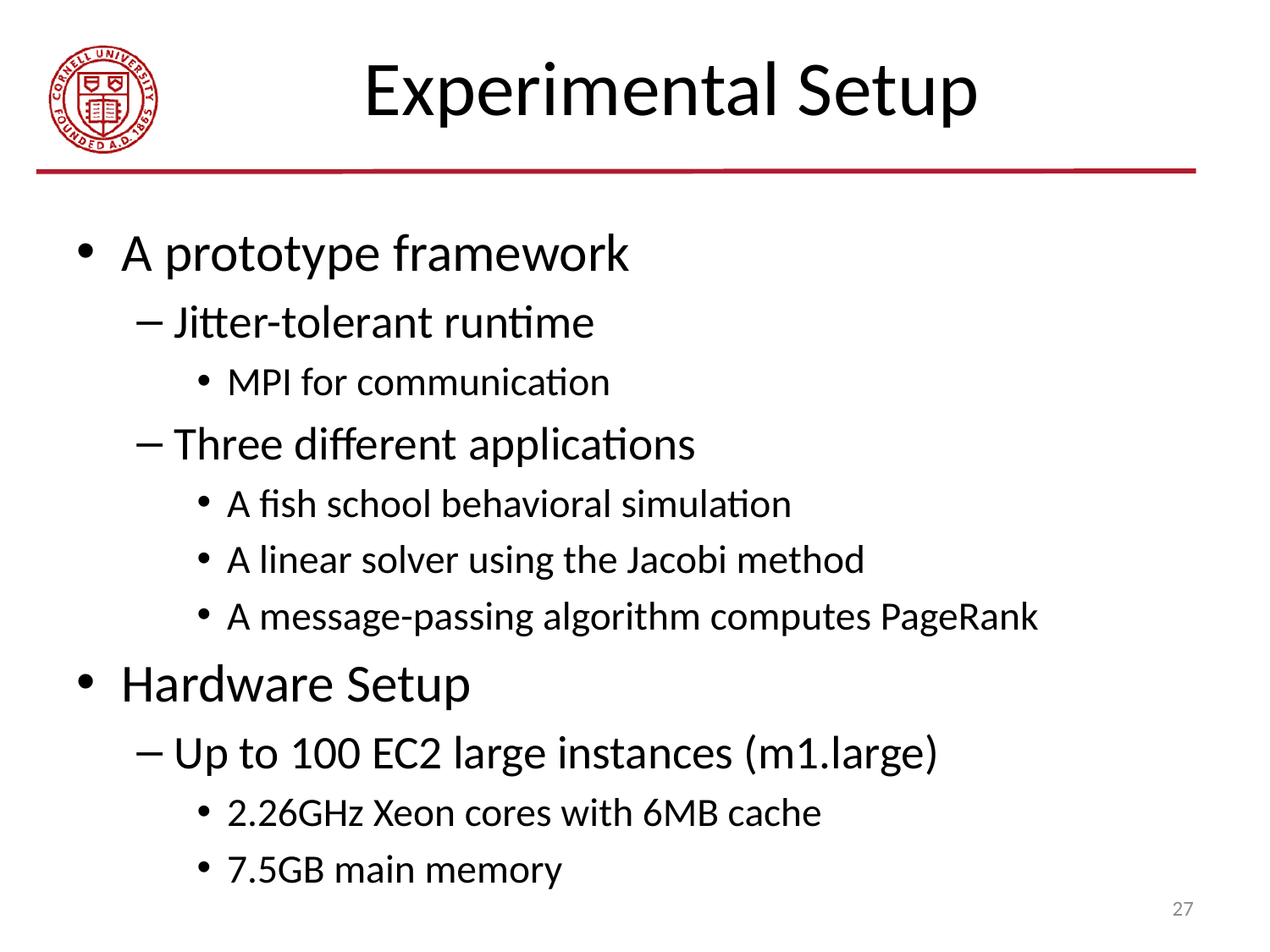

# Experimental Setup
A prototype framework
Jitter-tolerant runtime
MPI for communication
Three different applications
A ﬁsh school behavioral simulation
A linear solver using the Jacobi method
A message-passing algorithm computes PageRank
Hardware Setup
Up to 100 EC2 large instances (m1.large)
2.26GHz Xeon cores with 6MB cache
7.5GB main memory
27